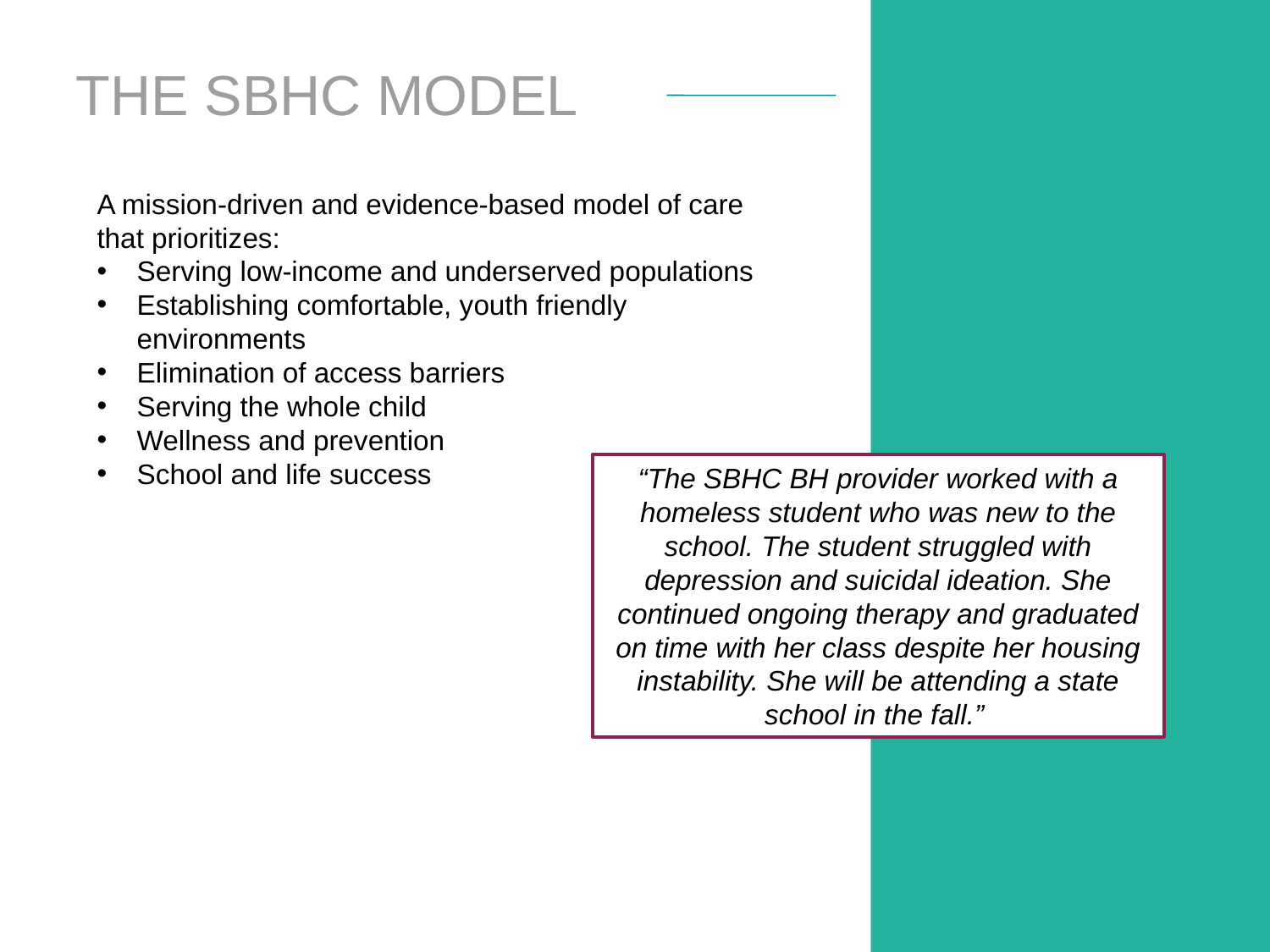

THE SBHC MODEL
A mission-driven and evidence-based model of care that prioritizes:
Serving low-income and underserved populations
Establishing comfortable, youth friendly environments
Elimination of access barriers
Serving the whole child
Wellness and prevention
School and life success

“The SBHC BH provider worked with a homeless student who was new to the school. The student struggled with depression and suicidal ideation. She continued ongoing therapy and graduated on time with her class despite her housing instability. She will be attending a state school in the fall.”